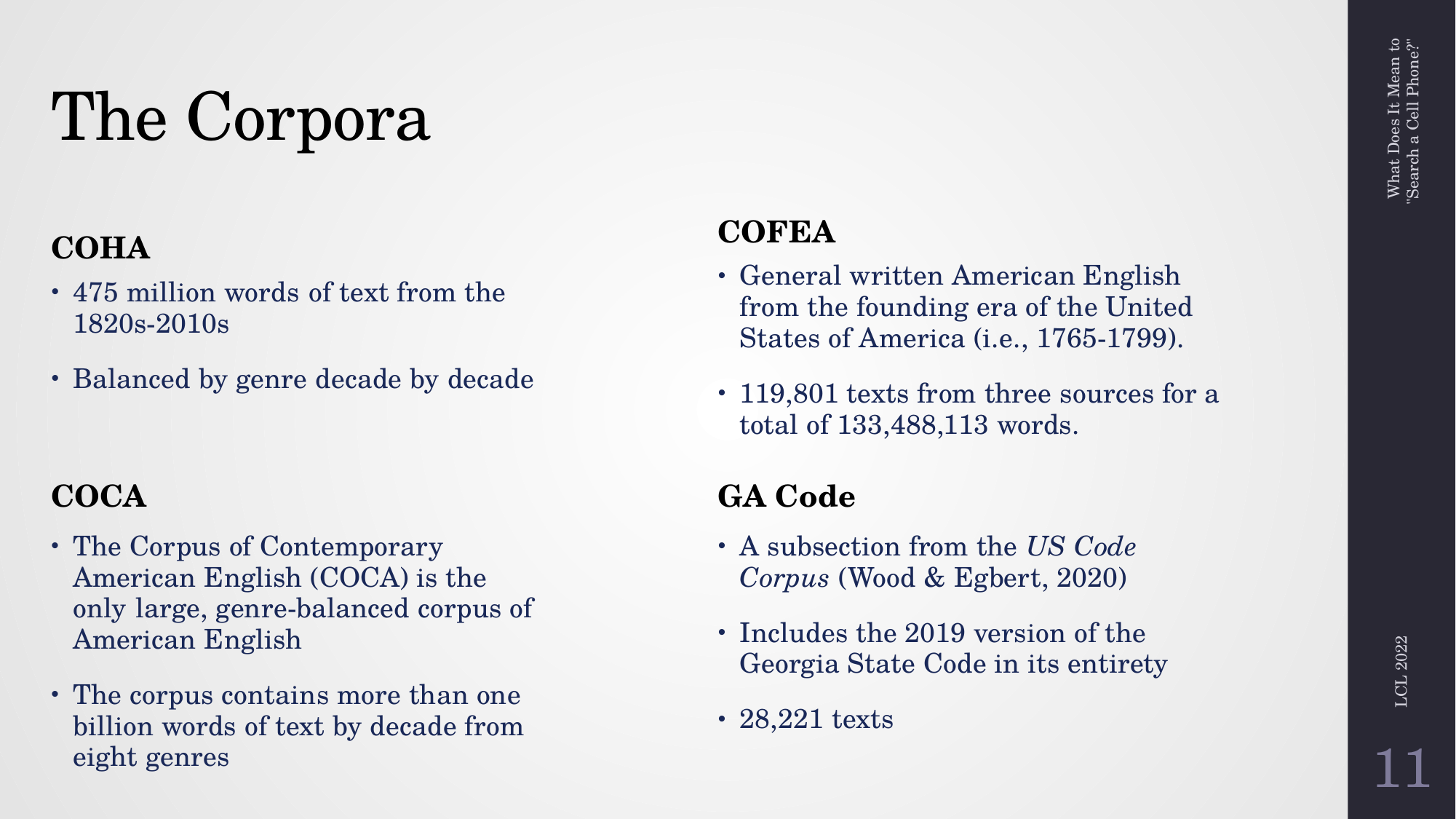

# The Corpora
What Does It Mean to "Search a Cell Phone?"
COFEA
COHA
General written American English from the founding era of the United States of America (i.e., 1765-1799).
119,801 texts from three sources for a total of 133,488,113 words.
475 million words of text from the 1820s-2010s
Balanced by genre decade by decade
COCA
GA Code
LCL 2022
The Corpus of Contemporary American English (COCA) is the only large, genre-balanced corpus of American English
The corpus contains more than one billion words of text by decade from eight genres
A subsection from the US Code Corpus (Wood & Egbert, 2020)
Includes the 2019 version of the Georgia State Code in its entirety
28,221 texts
11